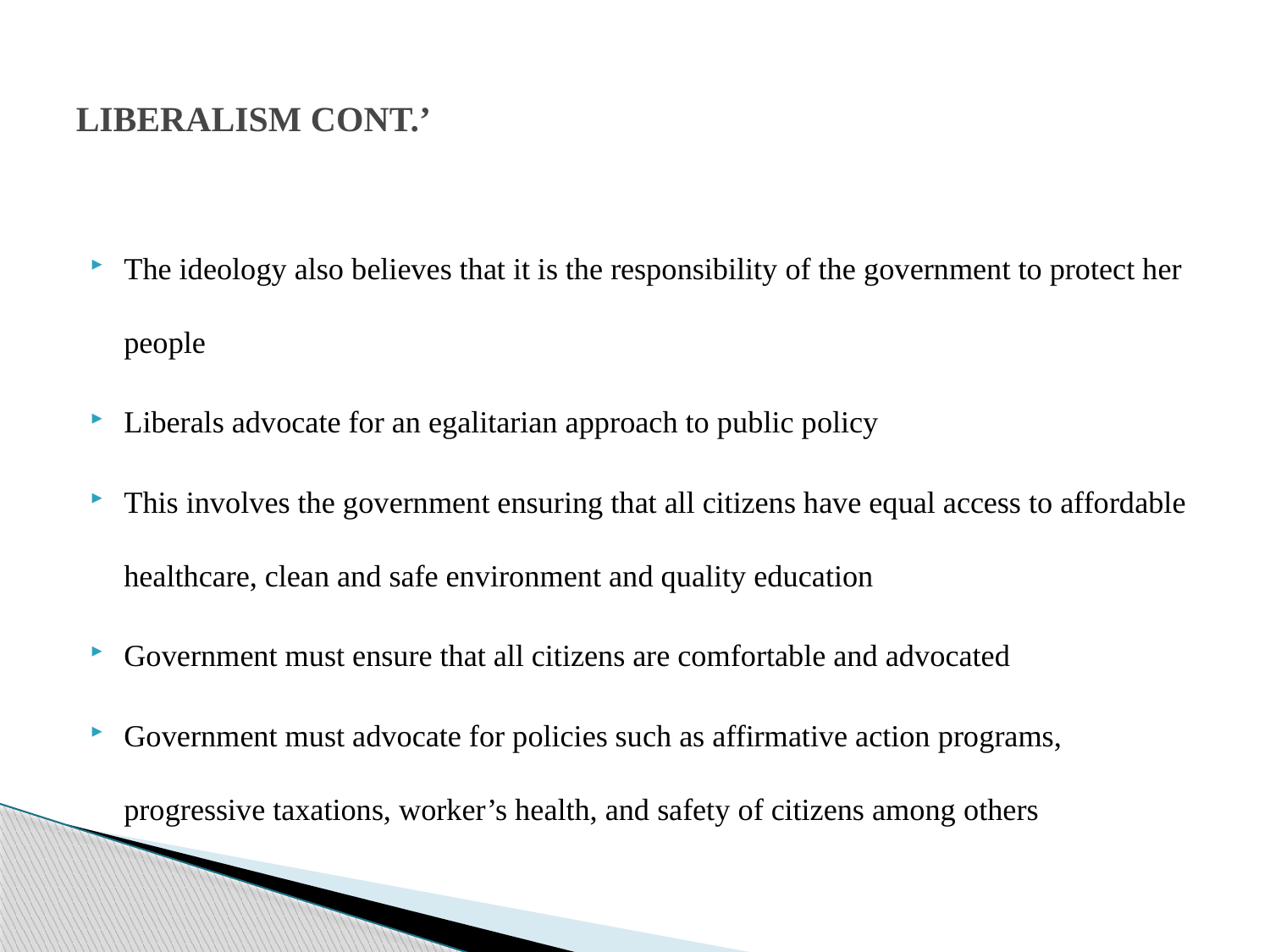

# LIBERALISM CONT.’
The ideology also believes that it is the responsibility of the government to protect her people
Liberals advocate for an egalitarian approach to public policy
This involves the government ensuring that all citizens have equal access to affordable healthcare, clean and safe environment and quality education
Government must ensure that all citizens are comfortable and advocated
Government must advocate for policies such as affirmative action programs, progressive taxations, worker’s health, and safety of citizens among others